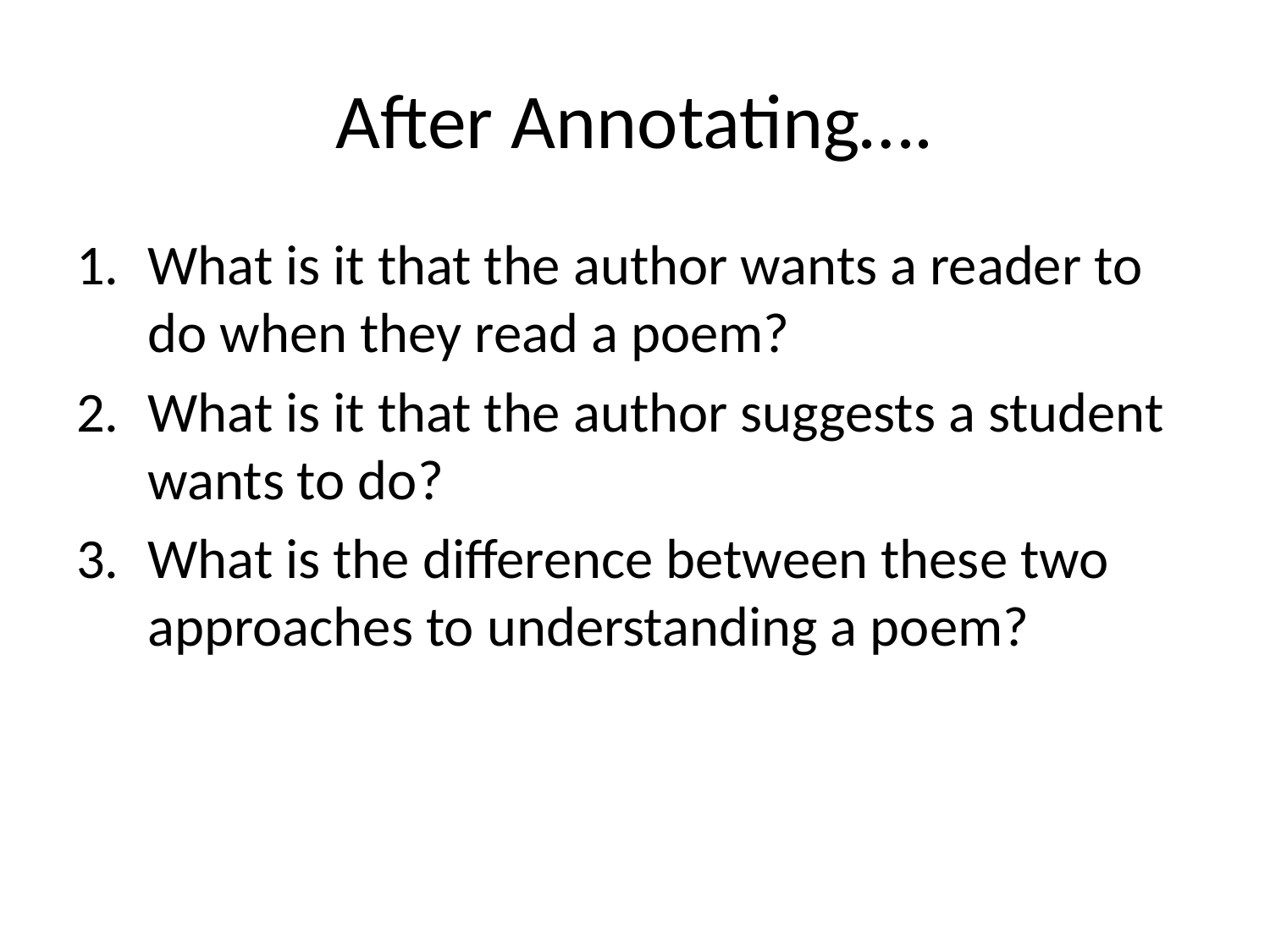

# After Annotating….
What is it that the author wants a reader to do when they read a poem?
What is it that the author suggests a student wants to do?
What is the difference between these two approaches to understanding a poem?